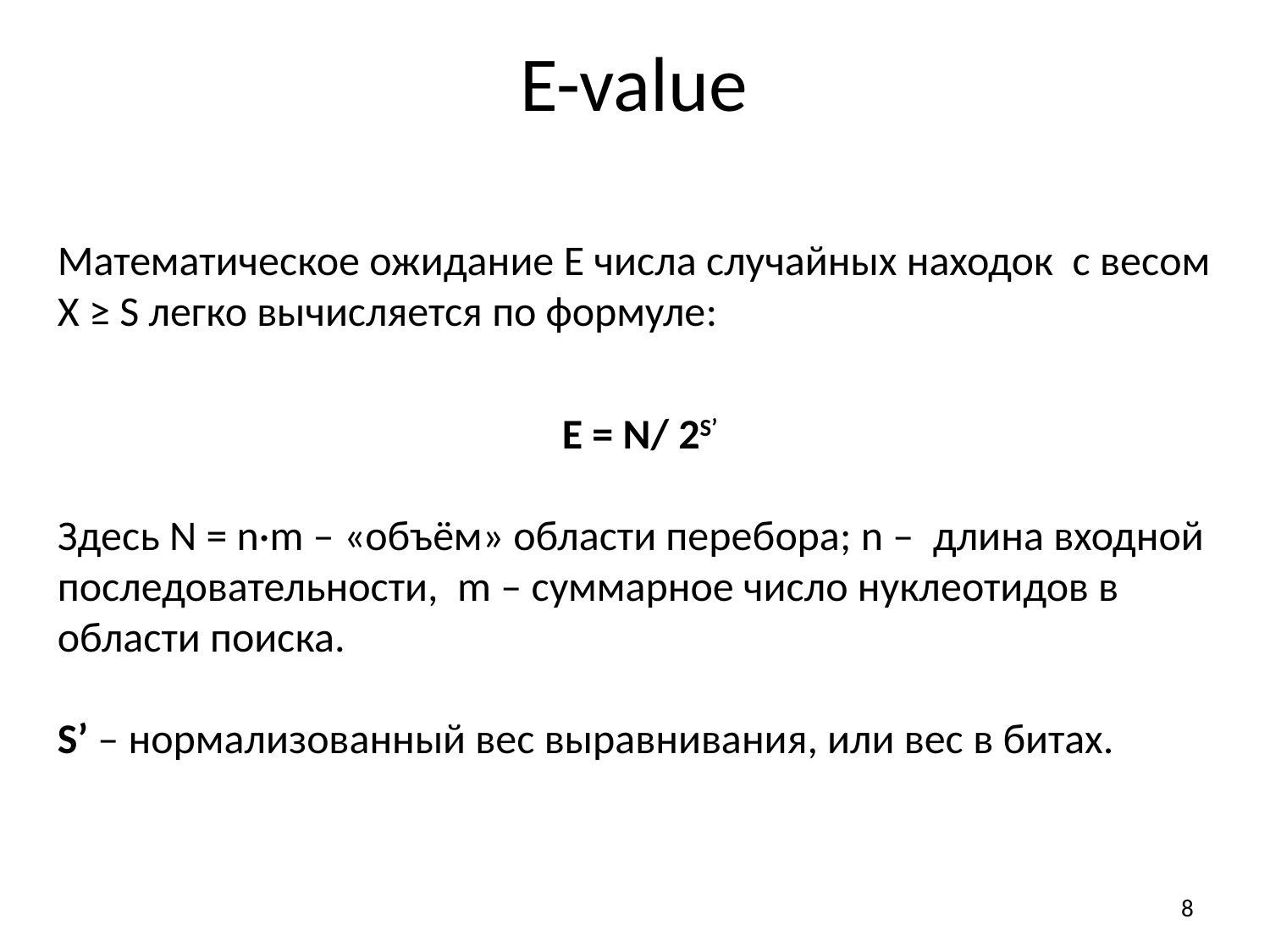

# E-value

Математическое ожидание E числа случайных находок  с весом X ≥ S легко вычисляется по формуле:

 E = N/ 2S’

Здесь N = n·m – «объём» области перебора; n –  длина входной последовательности,  m – суммарное число нуклеотидов в области поиска.

S’ – нормализованный вес выравнивания, или вес в битах.
8